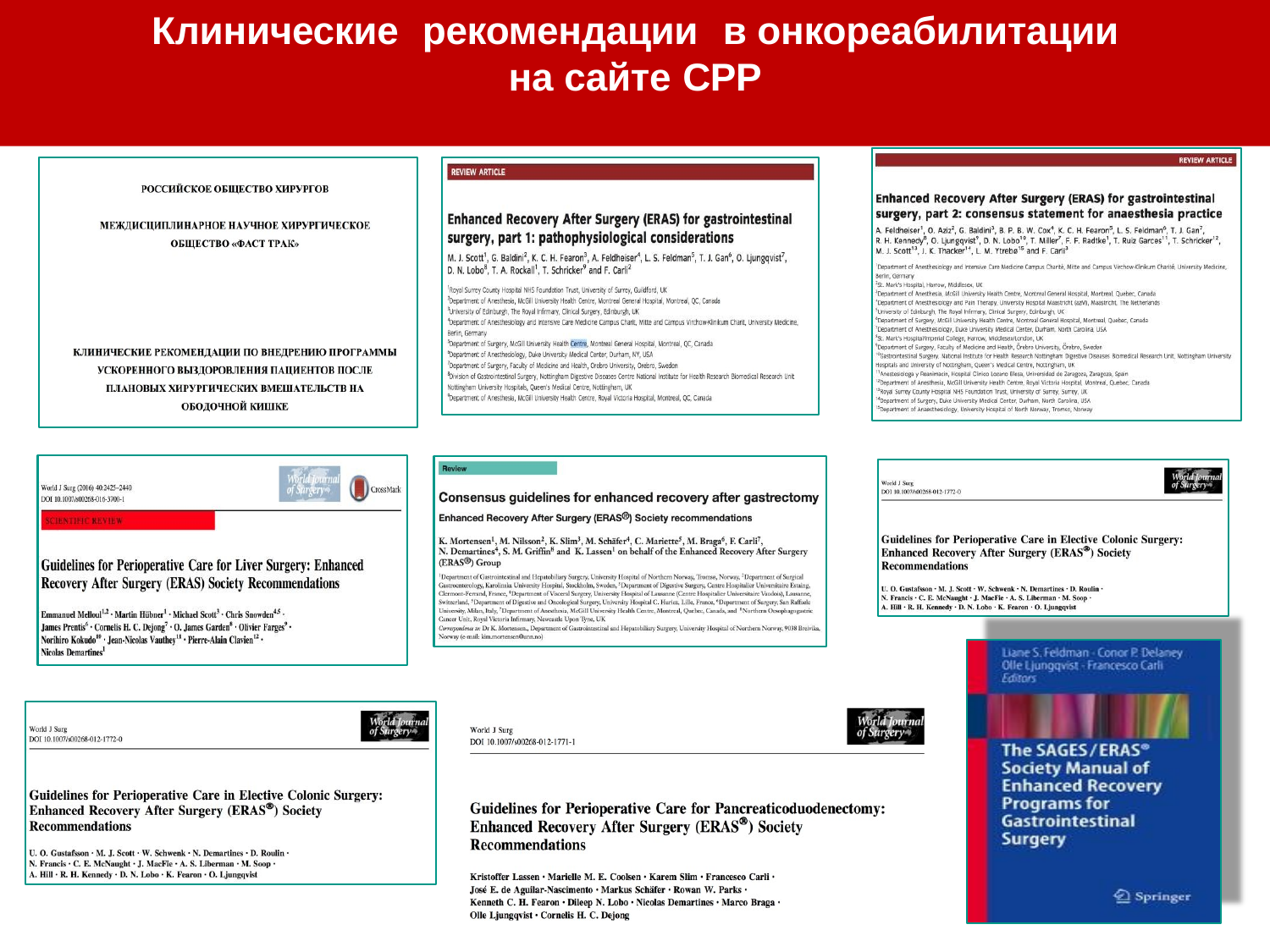

# Клинические	рекомендации	в онкореабилитации
на сайте СРР

14/06/19